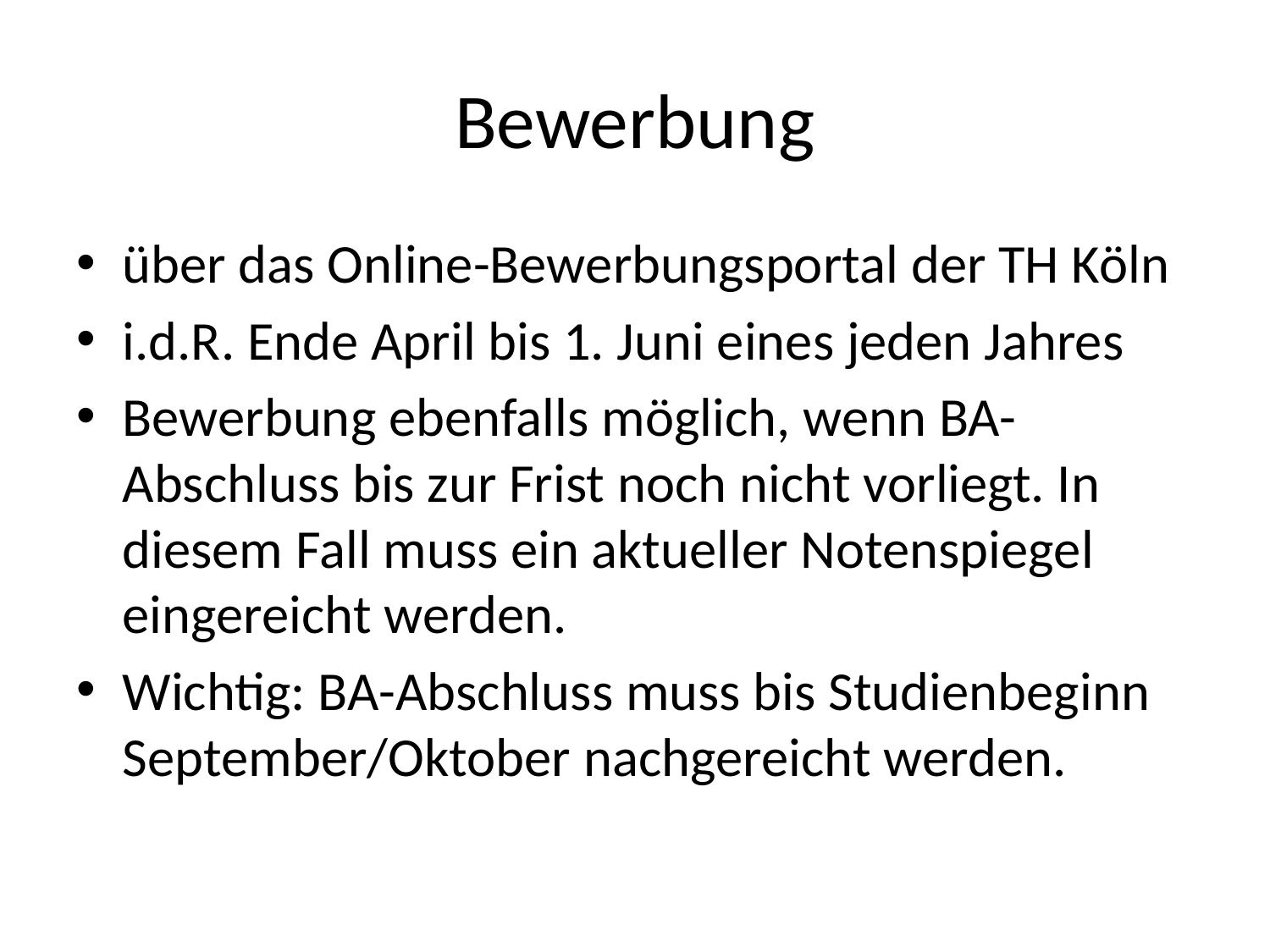

# Bewerbung
über das Online-Bewerbungsportal der TH Köln
i.d.R. Ende April bis 1. Juni eines jeden Jahres
Bewerbung ebenfalls möglich, wenn BA-Abschluss bis zur Frist noch nicht vorliegt. In diesem Fall muss ein aktueller Notenspiegel eingereicht werden.
Wichtig: BA-Abschluss muss bis Studienbeginn September/Oktober nachgereicht werden.